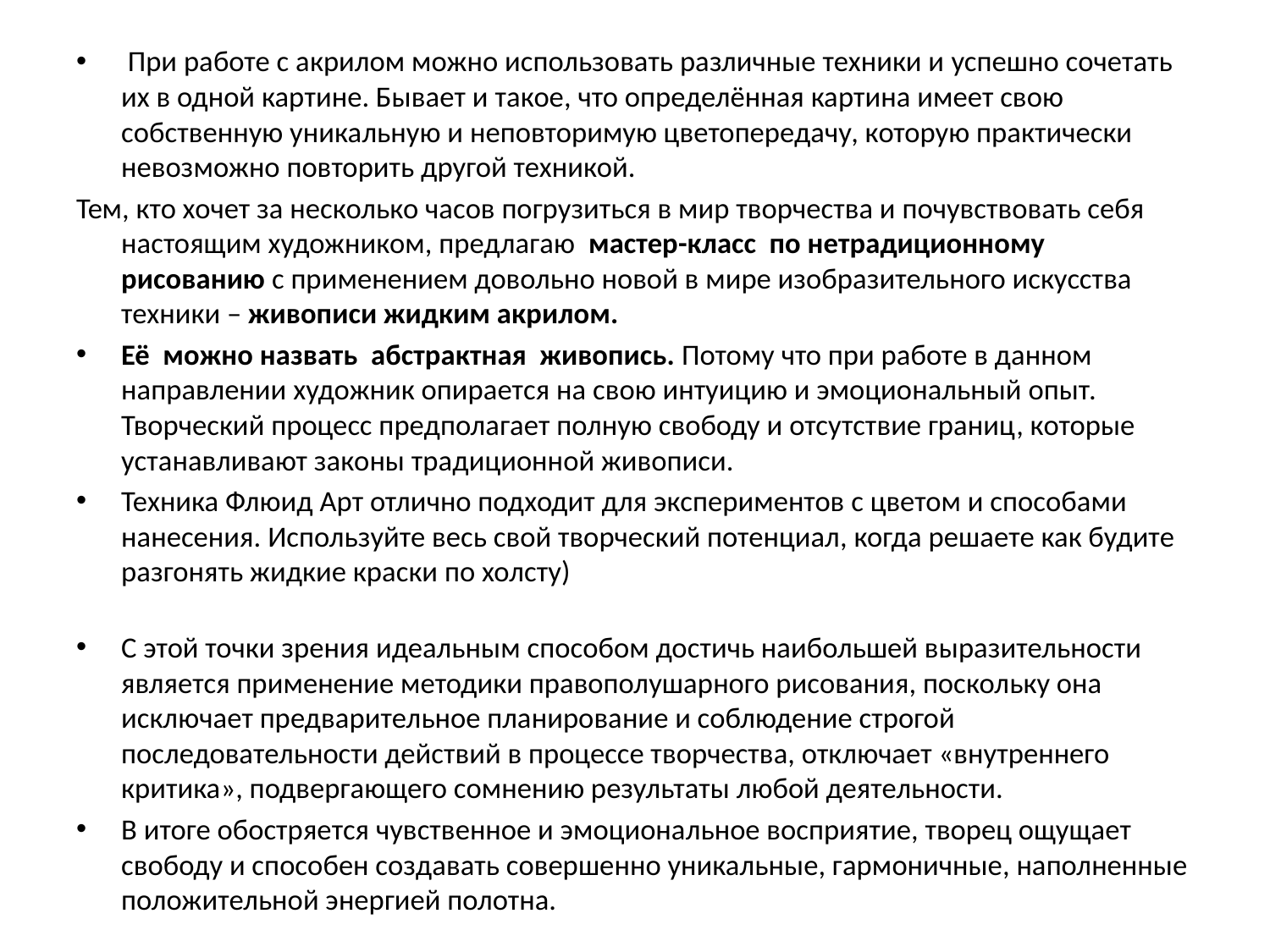

При работе с акрилом можно использовать различные техники и успешно сочетать их в одной картине. Бывает и такое, что определённая картина имеет свою собственную уникальную и неповторимую цветопередачу, которую практически невозможно повторить другой техникой.
Тем, кто хочет за несколько часов погрузиться в мир творчества и почувствовать себя настоящим художником, предлагаю  мастер-класс  по нетрадиционному рисованию с применением довольно новой в мире изобразительного искусства техники – живописи жидким акрилом.
Её  можно назвать  абстрактная  живопись. Потому что при работе в данном направлении художник опирается на свою интуицию и эмоциональный опыт. Творческий процесс предполагает полную свободу и отсутствие границ, которые устанавливают законы традиционной живописи.
Техника Флюид Арт отлично подходит для экспериментов с цветом и способами нанесения. Используйте весь свой творческий потенциал, когда решаете как будите разгонять жидкие краски по холсту)
С этой точки зрения идеальным способом достичь наибольшей выразительности является применение методики правополушарного рисования, поскольку она исключает предварительное планирование и соблюдение строгой последовательности действий в процессе творчества, отключает «внутреннего критика», подвергающего сомнению результаты любой деятельности.
В итоге обостряется чувственное и эмоциональное восприятие, творец ощущает свободу и способен создавать совершенно уникальные, гармоничные, наполненные положительной энергией полотна.

#